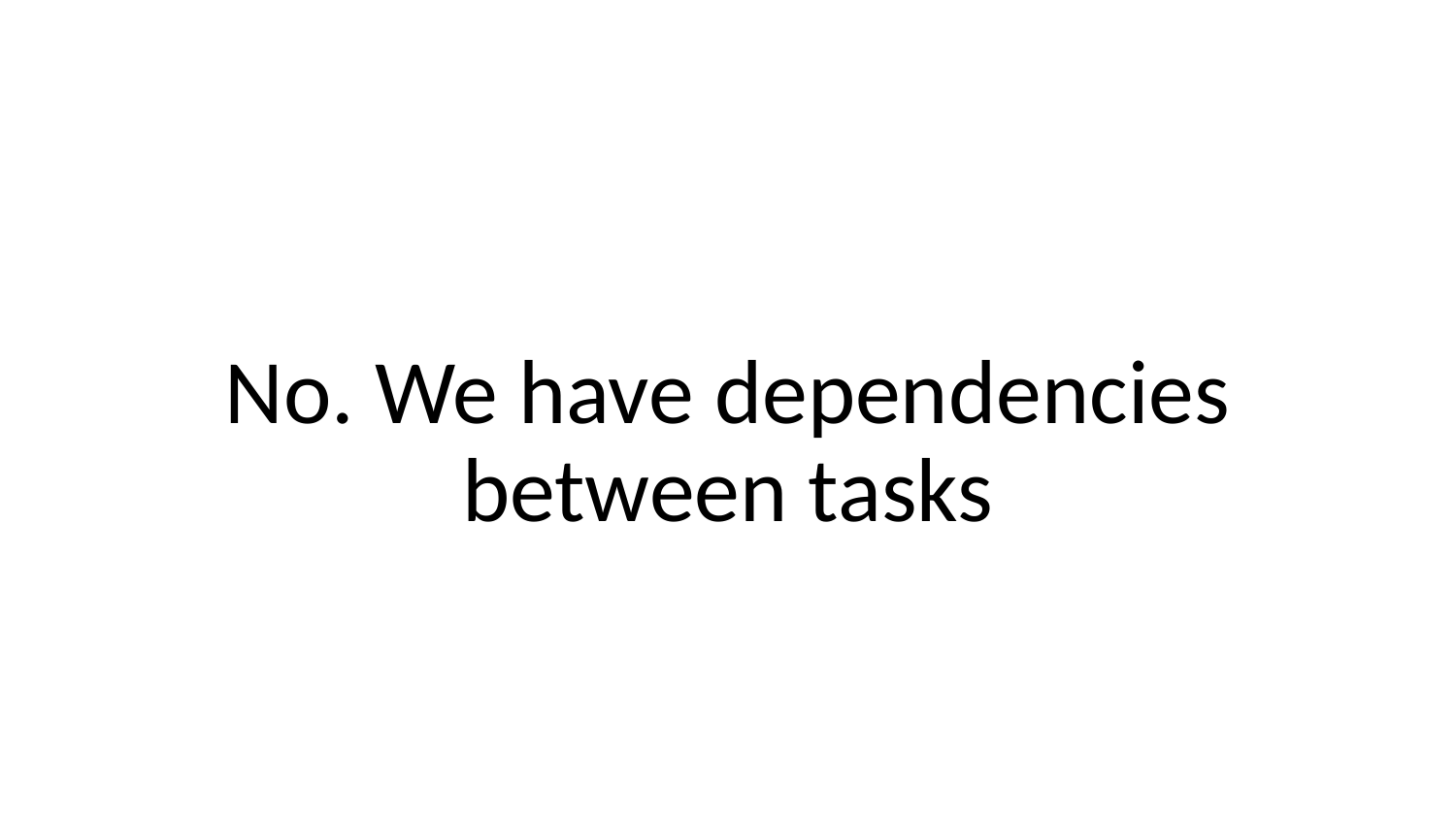

# No. We have dependencies between tasks